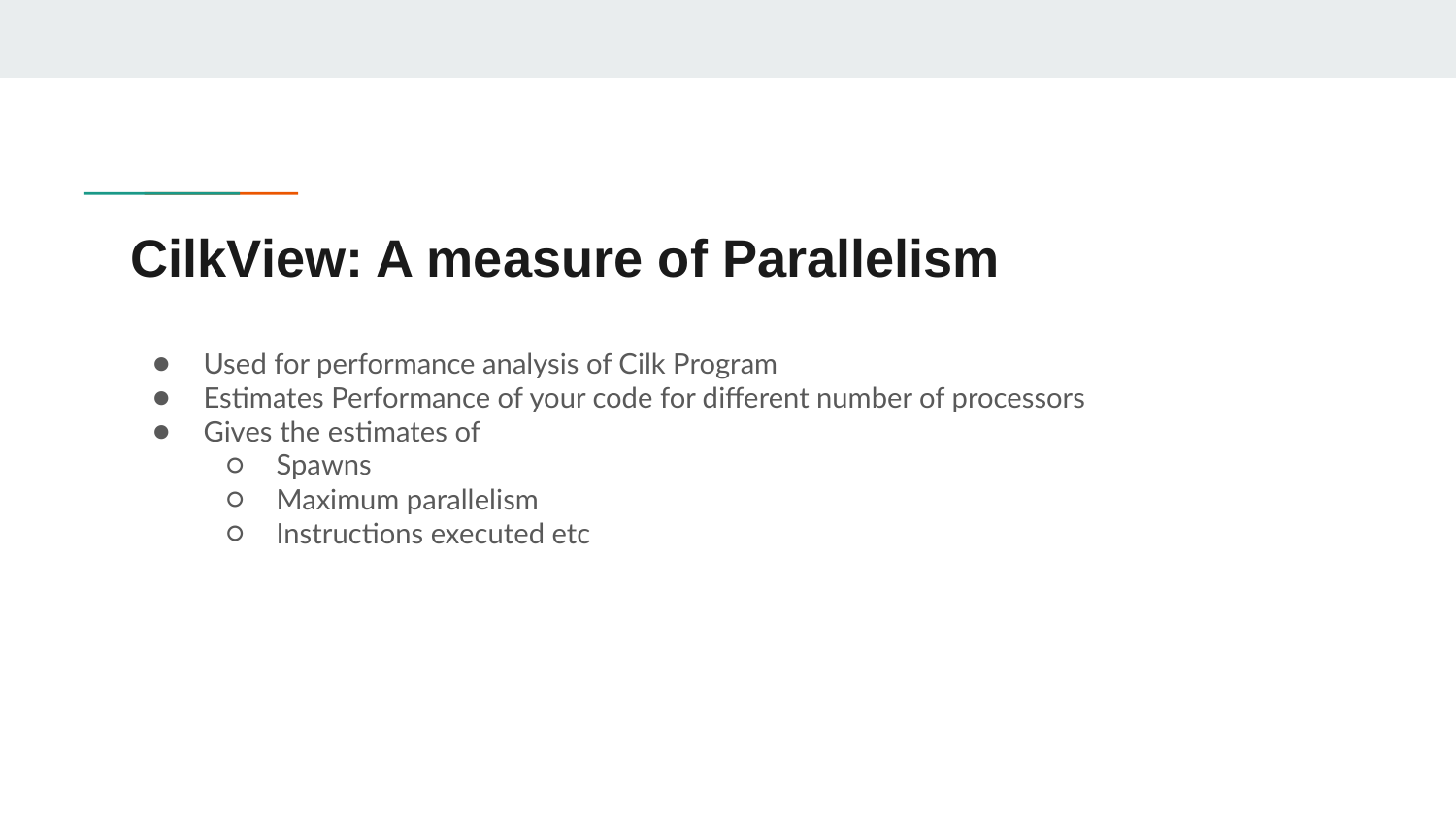

# CilkView: A measure of Parallelism
Used for performance analysis of Cilk Program
Estimates Performance of your code for different number of processors
Gives the estimates of
Spawns
Maximum parallelism
Instructions executed etc